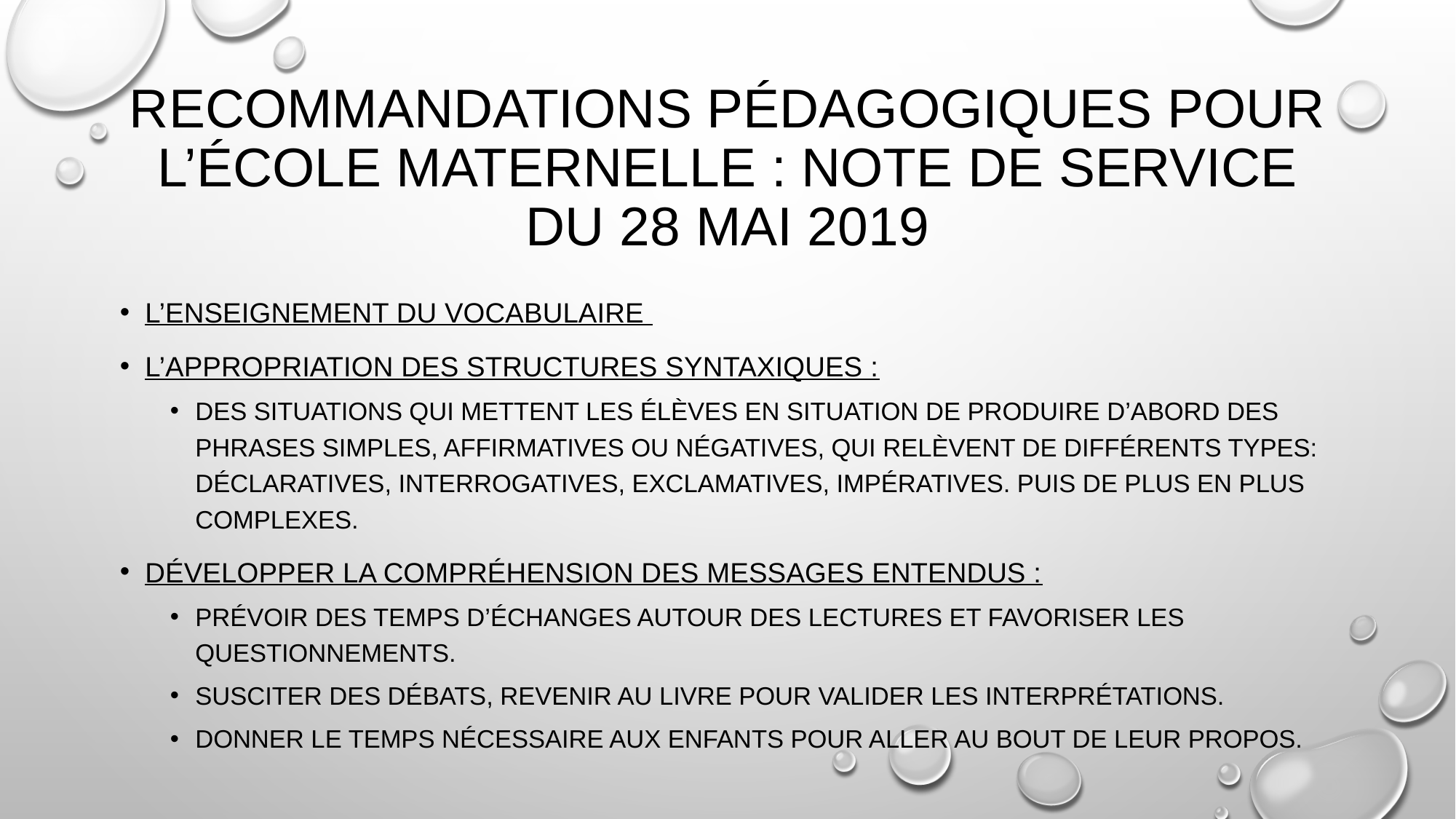

# Recommandations pédagogiques pour l’école maternelle : Note de service du 28 mai 2019
L’enseignement du vocabulaire
L’appropriation des structures syntaxiques :
Des situations qui mettent les élèves en situation de produire d’abord des phrases simples, affirmatives ou négatives, qui relèvent de différents types: déclaratives, interrogatives, exclamatives, impératives. Puis de plus en plus complexes.
Développer la compréhension des messages entendus :
Prévoir des temps d’échanges autour des lectures et favoriser les questionnements.
Susciter des débats, revenir au livre pour valider les interprétations.
Donner le temps nécessaire aux enfants pour aller au bout de leur propos.